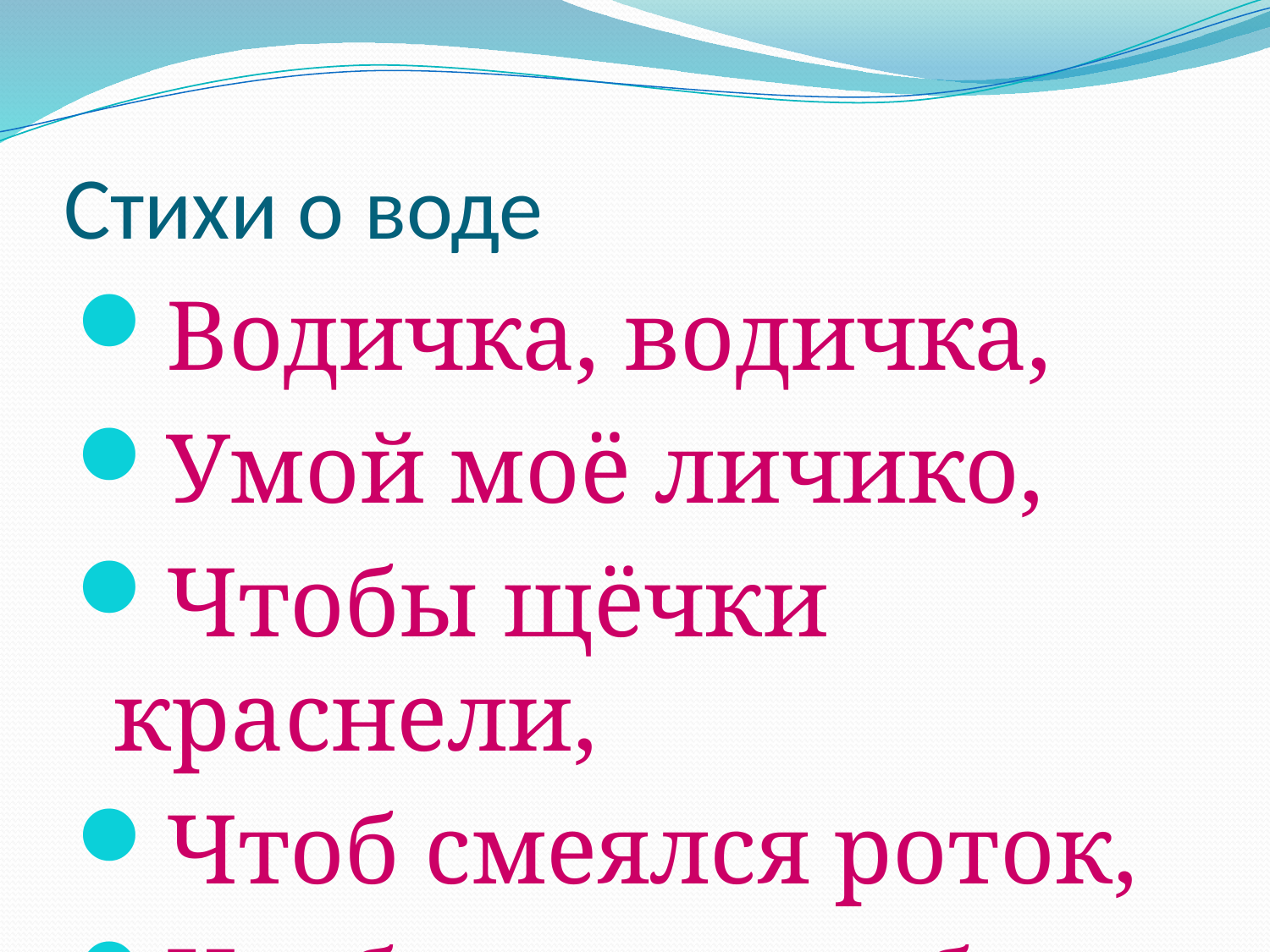

# Стихи о воде
Водичка, водичка,
Умой моё личико,
Чтобы щёчки краснели,
Чтоб смеялся роток,
Чтоб кусался зубок.